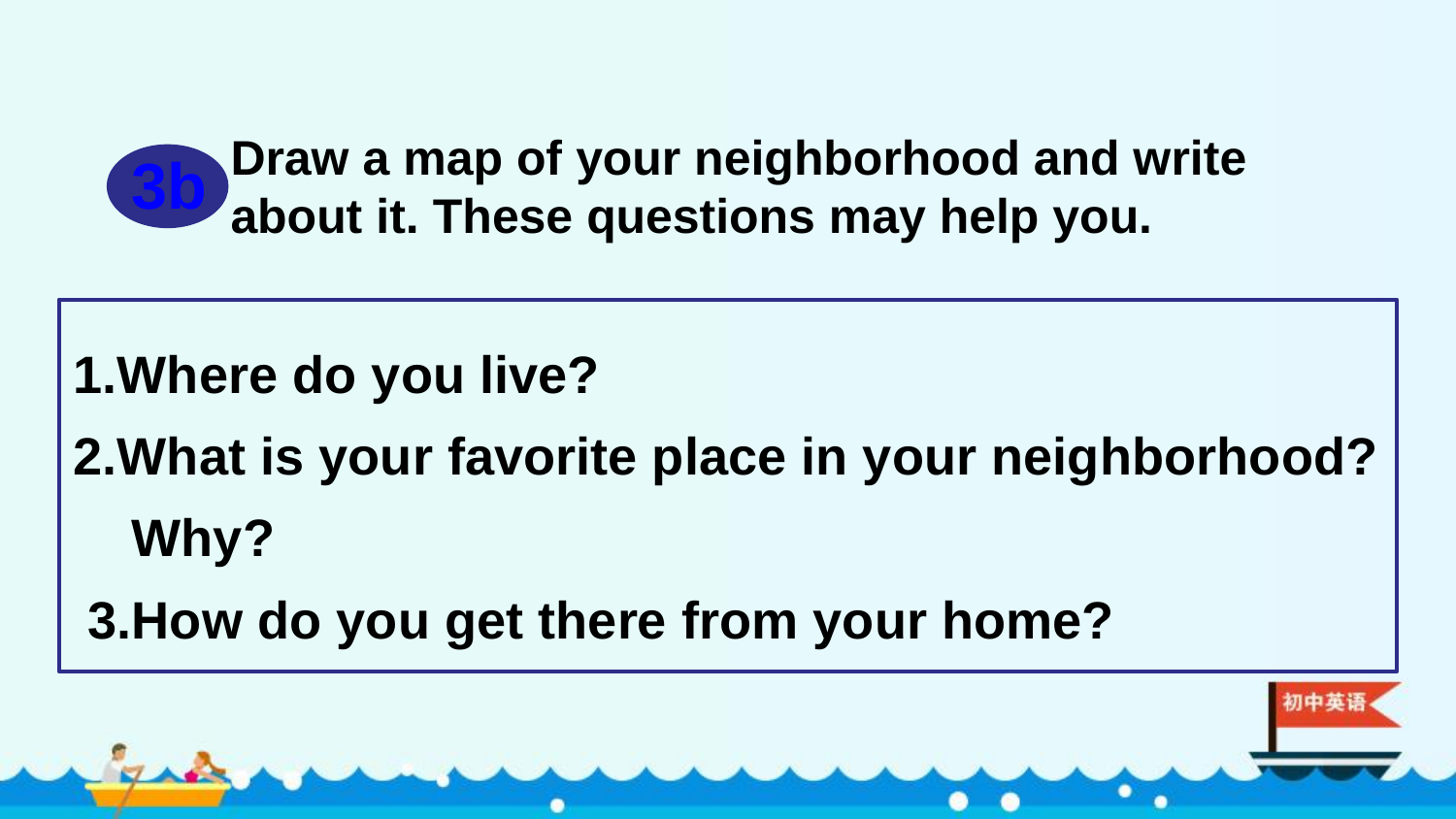

Draw a map of your neighborhood and write about it. These questions may help you.
3b

1.Where do you live?
2.What is your favorite place in your neighborhood?
    Why?
 3.How do you get there from your home?